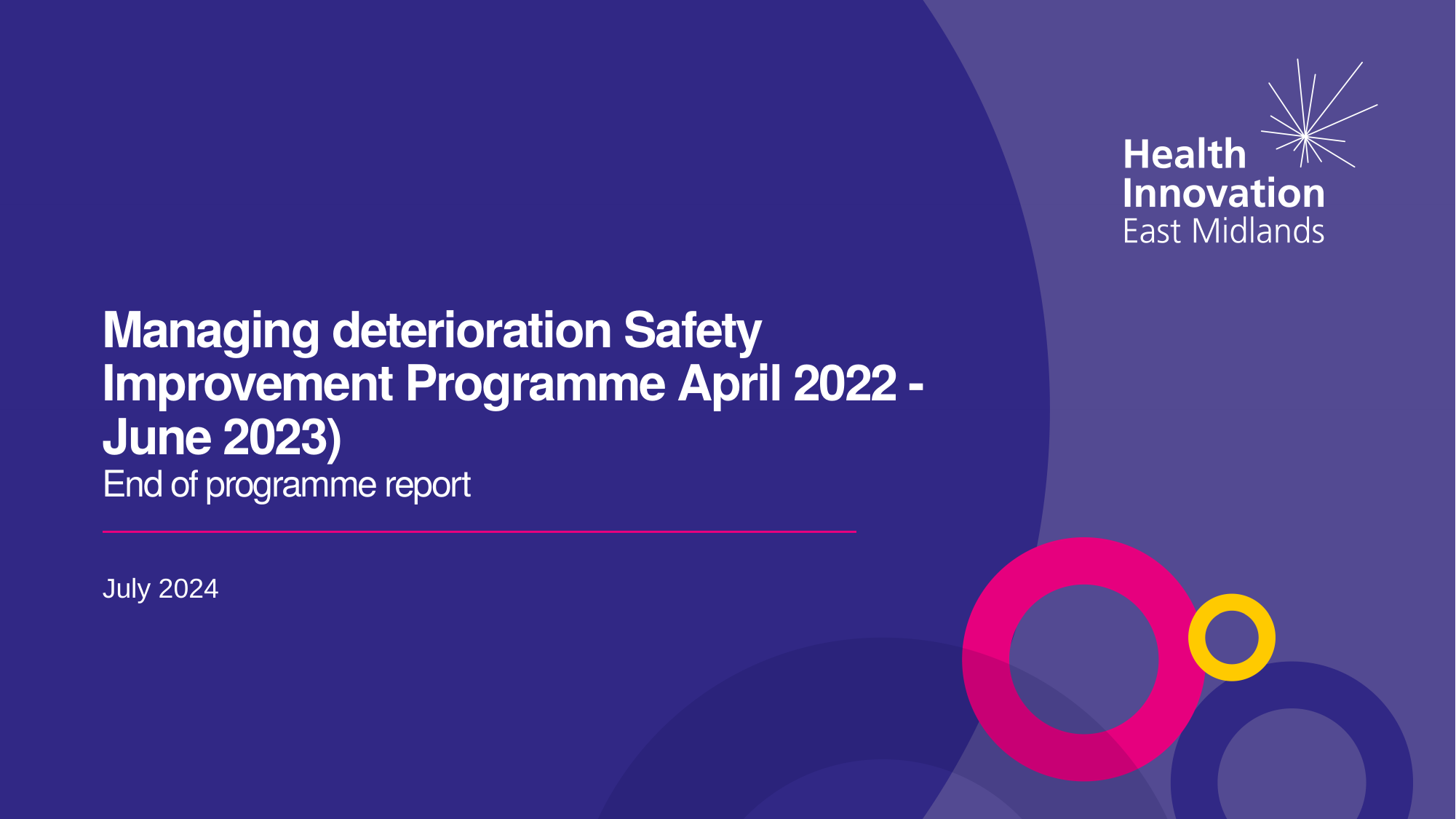

# Managing deterioration Safety Improvement Programme April 2022 - June 2023) End of programme report
July 2024